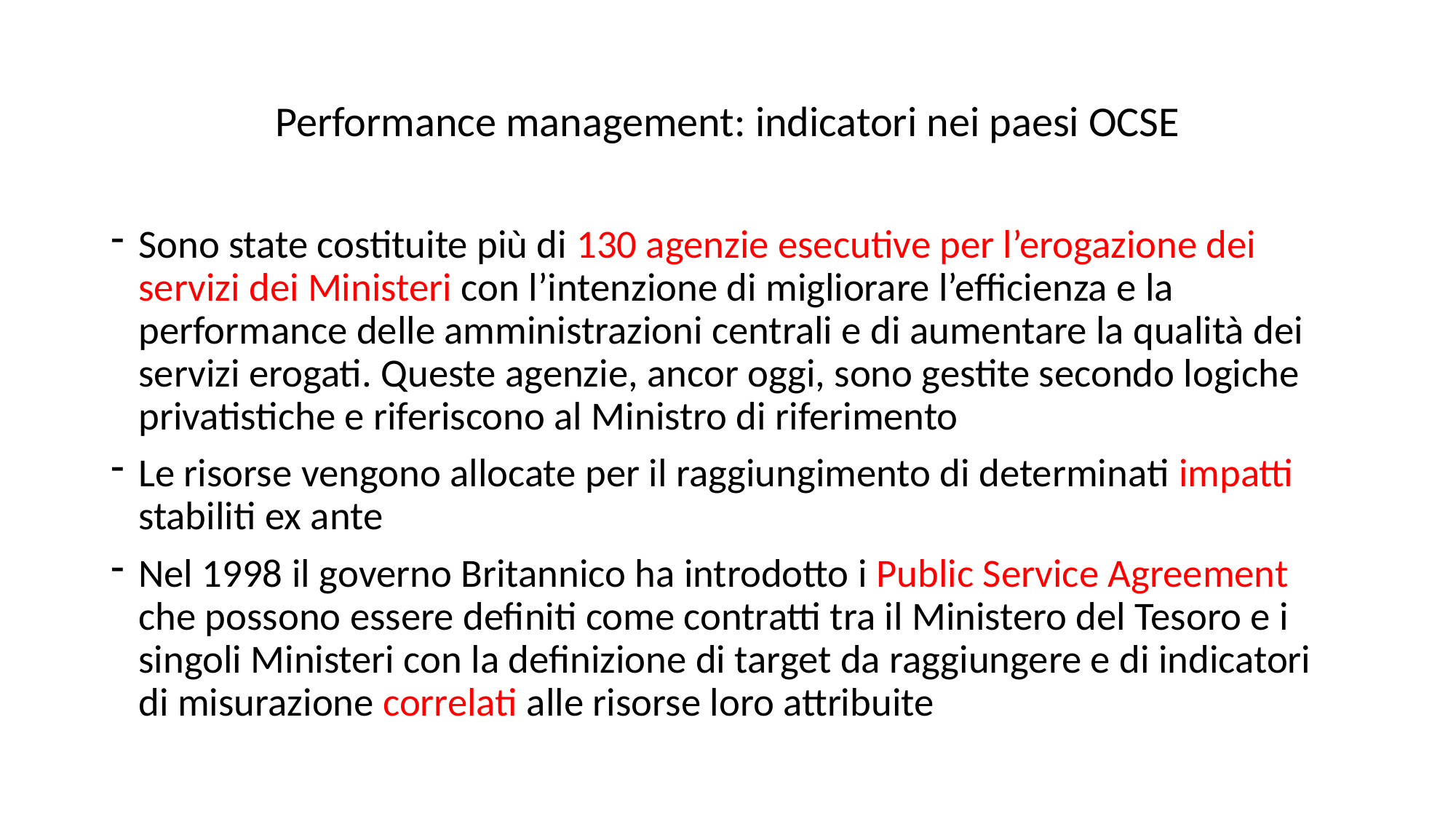

# Performance management: indicatori nei paesi OCSE
Sono state costituite più di 130 agenzie esecutive per l’erogazione dei servizi dei Ministeri con l’intenzione di migliorare l’efficienza e la performance delle amministrazioni centrali e di aumentare la qualità dei servizi erogati. Queste agenzie, ancor oggi, sono gestite secondo logiche privatistiche e riferiscono al Ministro di riferimento
Le risorse vengono allocate per il raggiungimento di determinati impatti stabiliti ex ante
Nel 1998 il governo Britannico ha introdotto i Public Service Agreement che possono essere definiti come contratti tra il Ministero del Tesoro e i singoli Ministeri con la definizione di target da raggiungere e di indicatori di misurazione correlati alle risorse loro attribuite